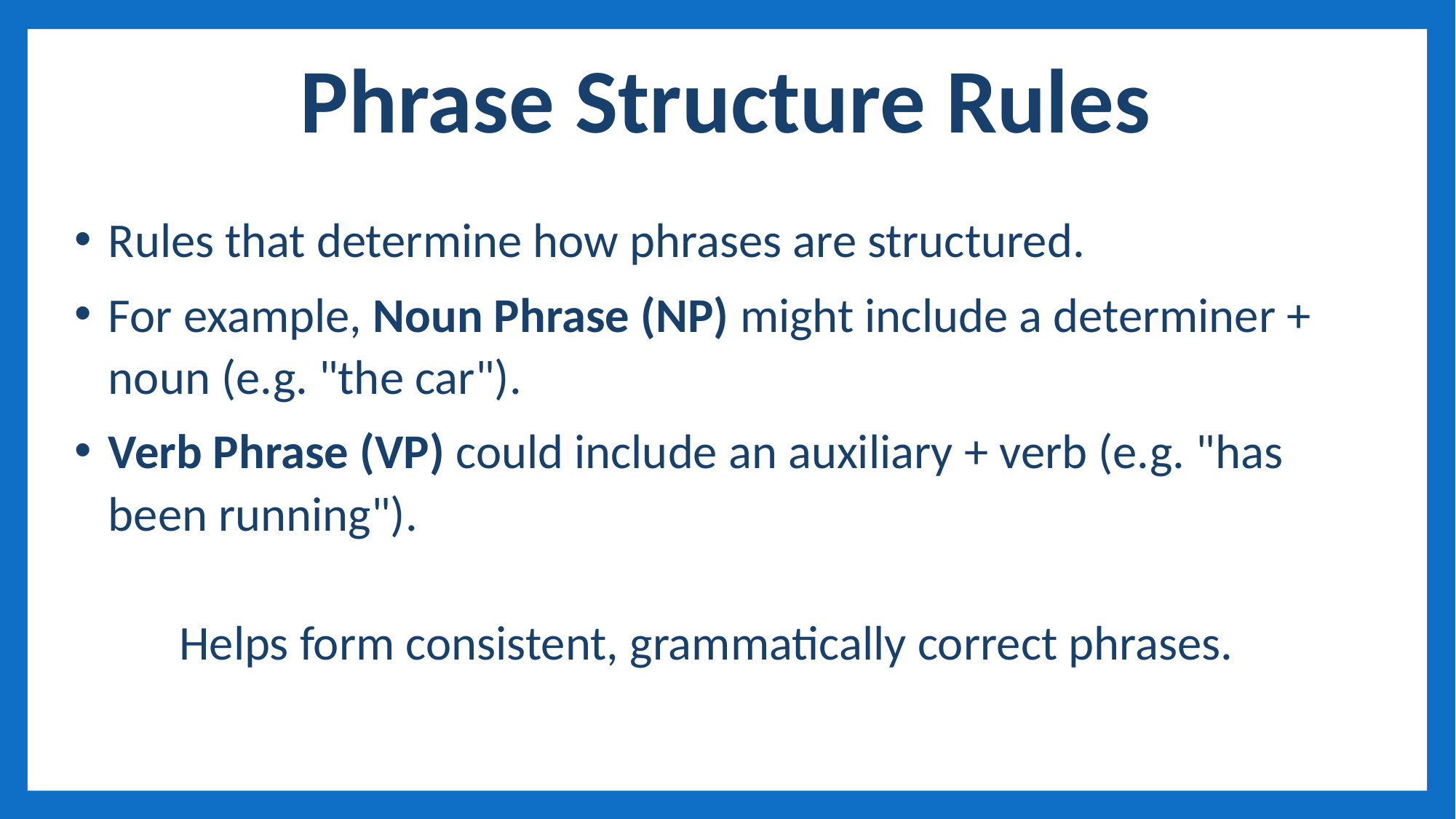

Phrase Structure Rules
Rules that determine how phrases are structured.
For example, Noun Phrase (NP) might include a determiner + noun (e.g. "the car").
Verb Phrase (VP) could include an auxiliary + verb (e.g. "has been running").

Helps form consistent, grammatically correct phrases.